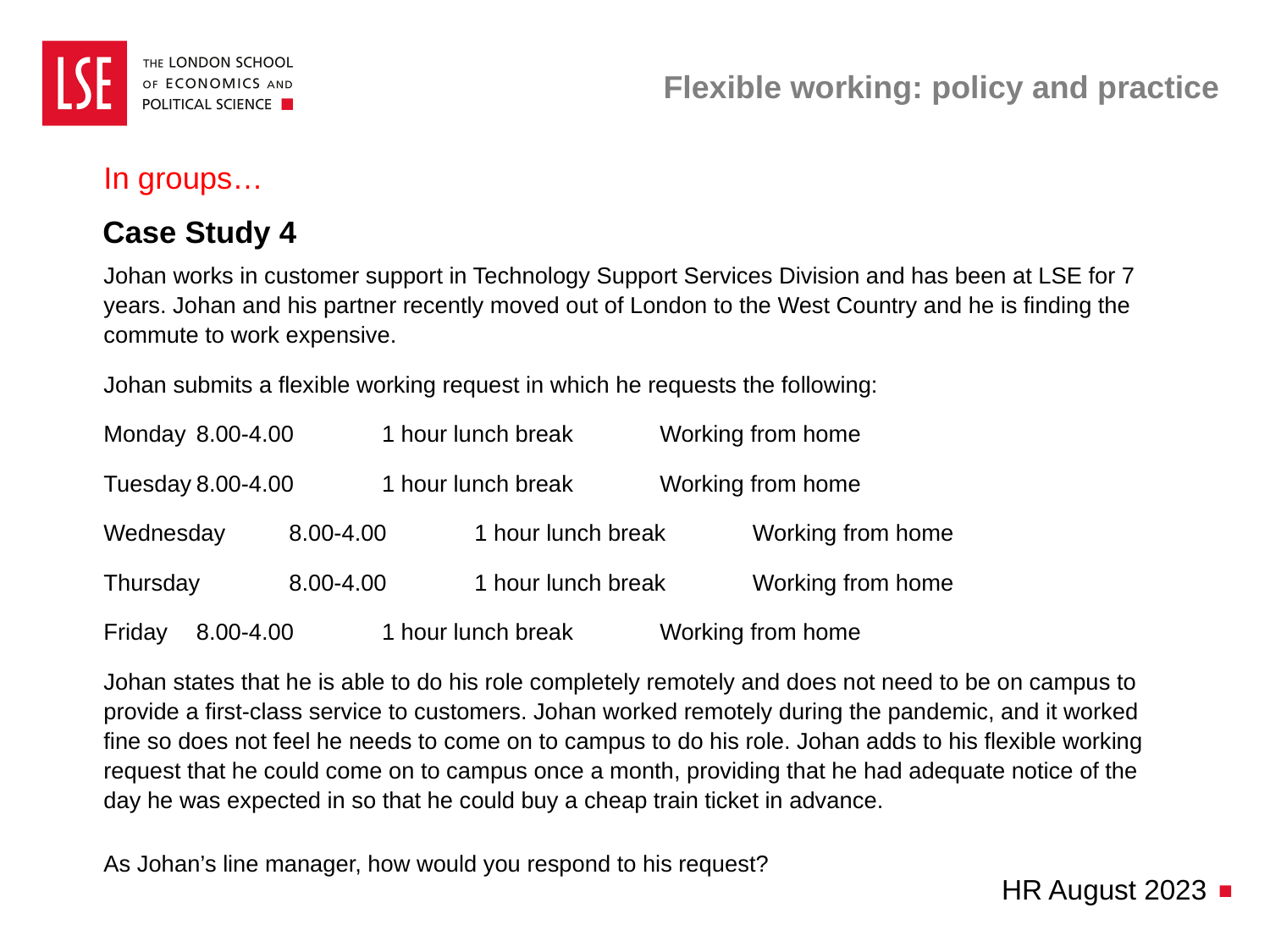

# Flexible working: policy and practice
In groups…
Case Study 4
Johan works in customer support in Technology Support Services Division and has been at LSE for 7 years. Johan and his partner recently moved out of London to the West Country and he is finding the commute to work expensive.
Johan submits a flexible working request in which he requests the following:
Monday		8.00-4.00	1 hour lunch break 	Working from home
Tuesday		8.00-4.00	1 hour lunch break	Working from home
Wednesday	8.00-4.00	1 hour lunch break 	Working from home
Thursday 	8.00-4.00	1 hour lunch break 	Working from home
Friday		8.00-4.00	1 hour lunch break 	Working from home
Johan states that he is able to do his role completely remotely and does not need to be on campus to provide a first-class service to customers. Johan worked remotely during the pandemic, and it worked fine so does not feel he needs to come on to campus to do his role. Johan adds to his flexible working request that he could come on to campus once a month, providing that he had adequate notice of the day he was expected in so that he could buy a cheap train ticket in advance.
As Johan’s line manager, how would you respond to his request?

HR August 2023